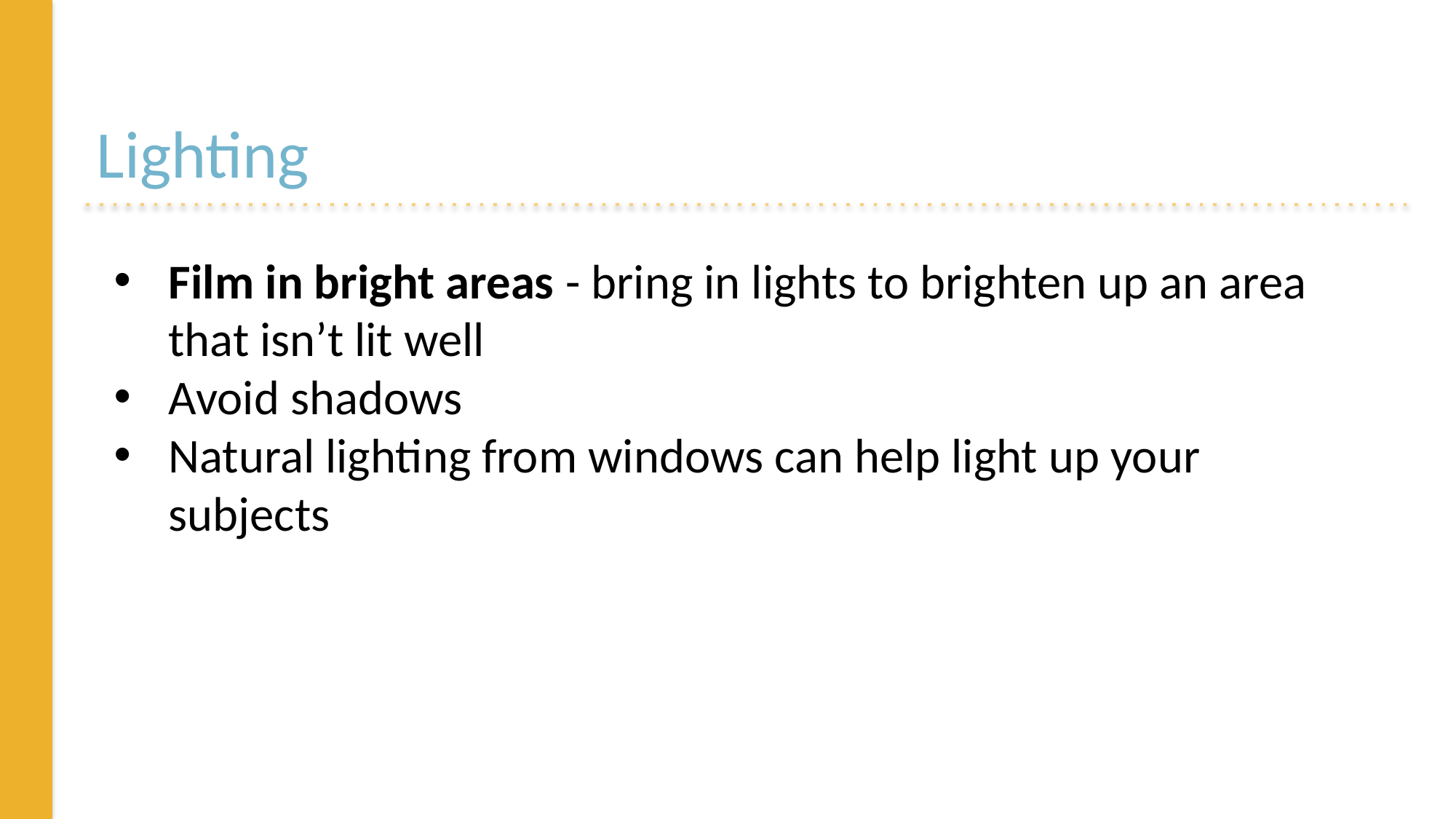

# Lighting
Film in bright areas - bring in lights to brighten up an area that isn’t lit well
Avoid shadows
Natural lighting from windows can help light up your subjects